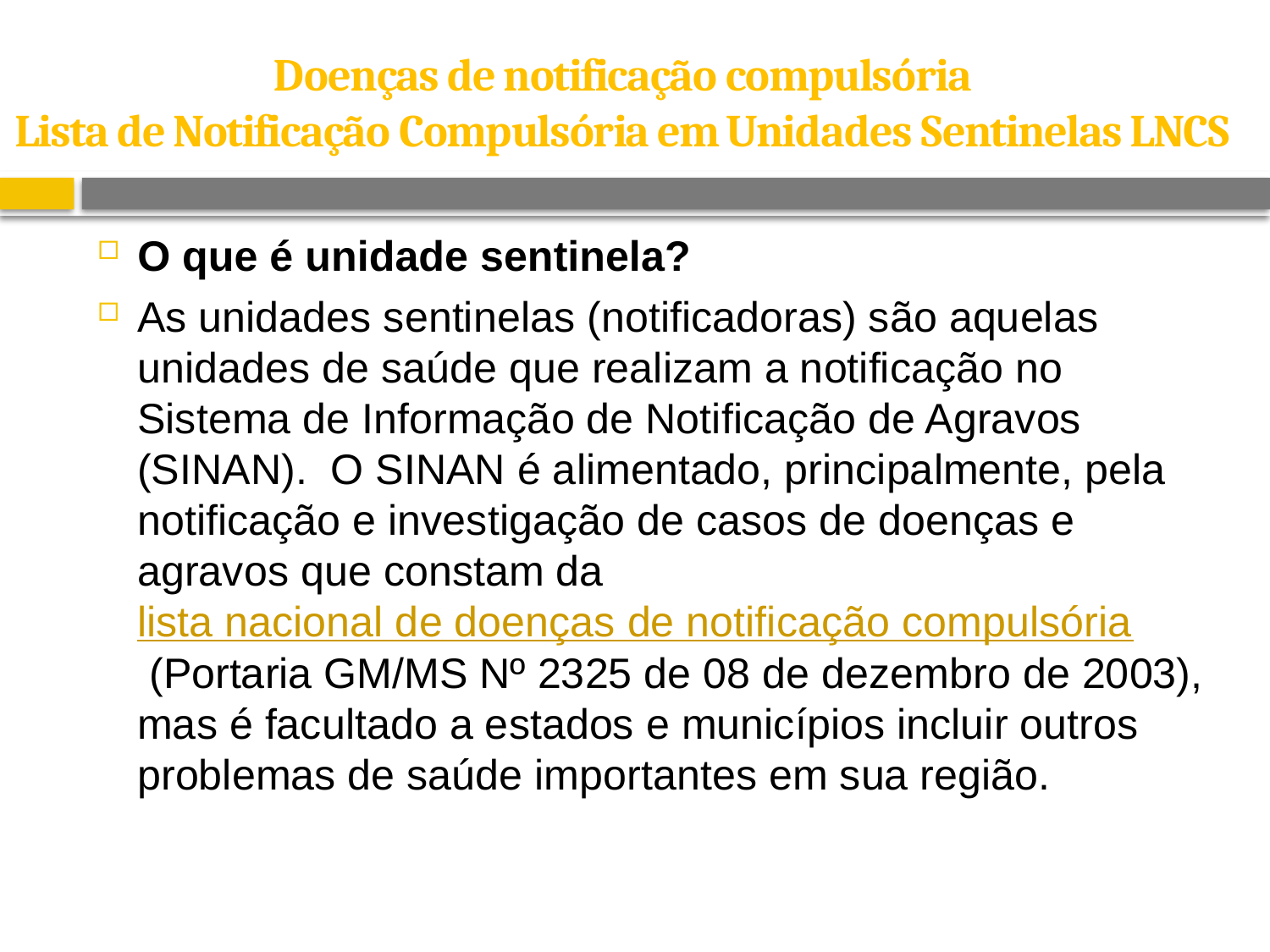

# Doenças de notificação compulsória Lista de Notificação Compulsória em Unidades Sentinelas LNCS
O que é unidade sentinela?
As unidades sentinelas (notificadoras) são aquelas unidades de saúde que realizam a notificação no Sistema de Informação de Notificação de Agravos (SINAN).  O SINAN é alimentado, principalmente, pela notificação e investigação de casos de doenças e agravos que constam da lista nacional de doenças de notificação compulsória (Portaria GM/MS Nº 2325 de 08 de dezembro de 2003), mas é facultado a estados e municípios incluir outros problemas de saúde importantes em sua região.